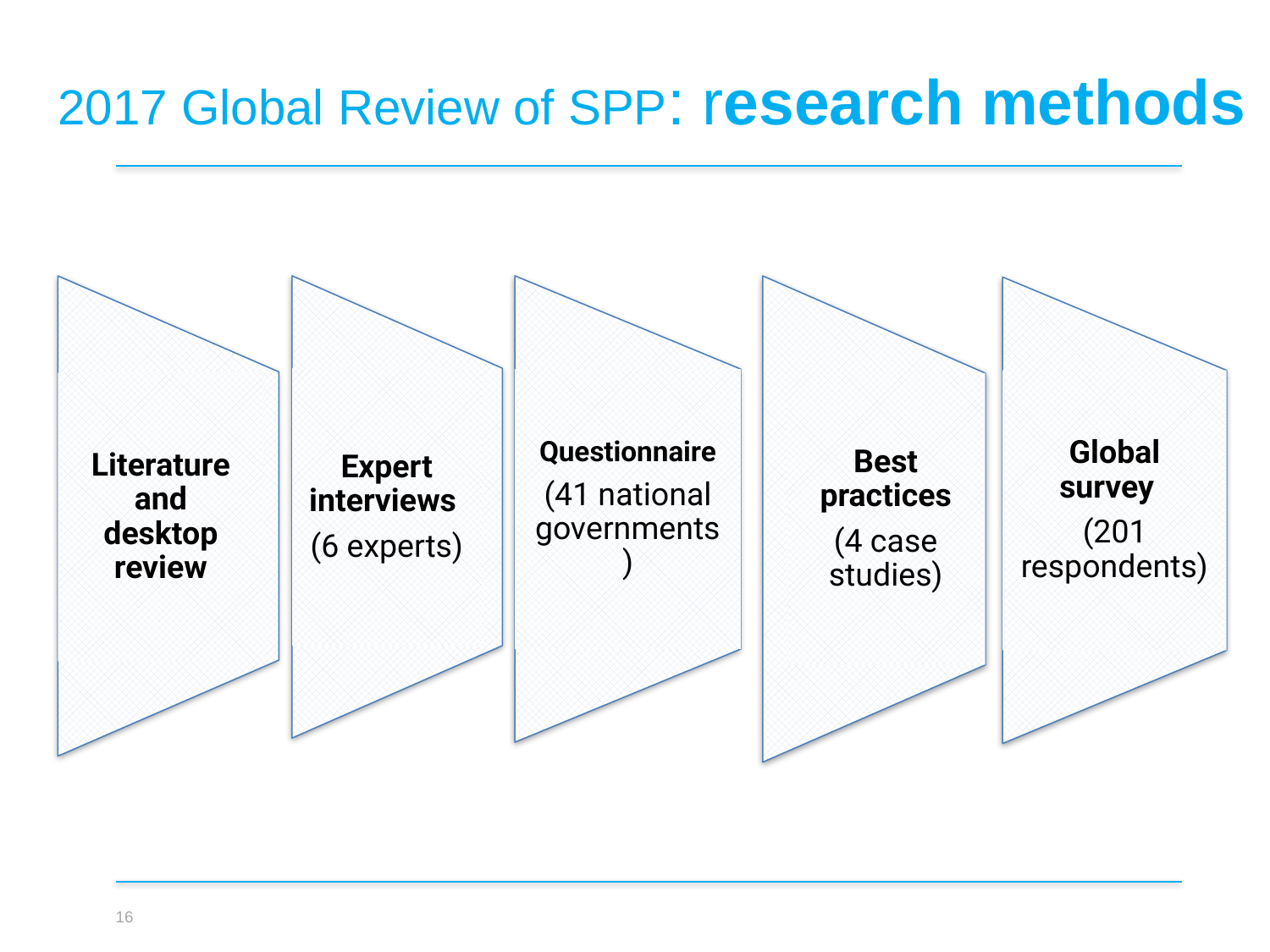

2017 Global Review of SPP: research methods
Expert interviews
(6 experts)

Literature and desktop review

Questionnaire
(41 national governments)

Best practices
(4 case studies)

Global survey
(201 respondents)

16